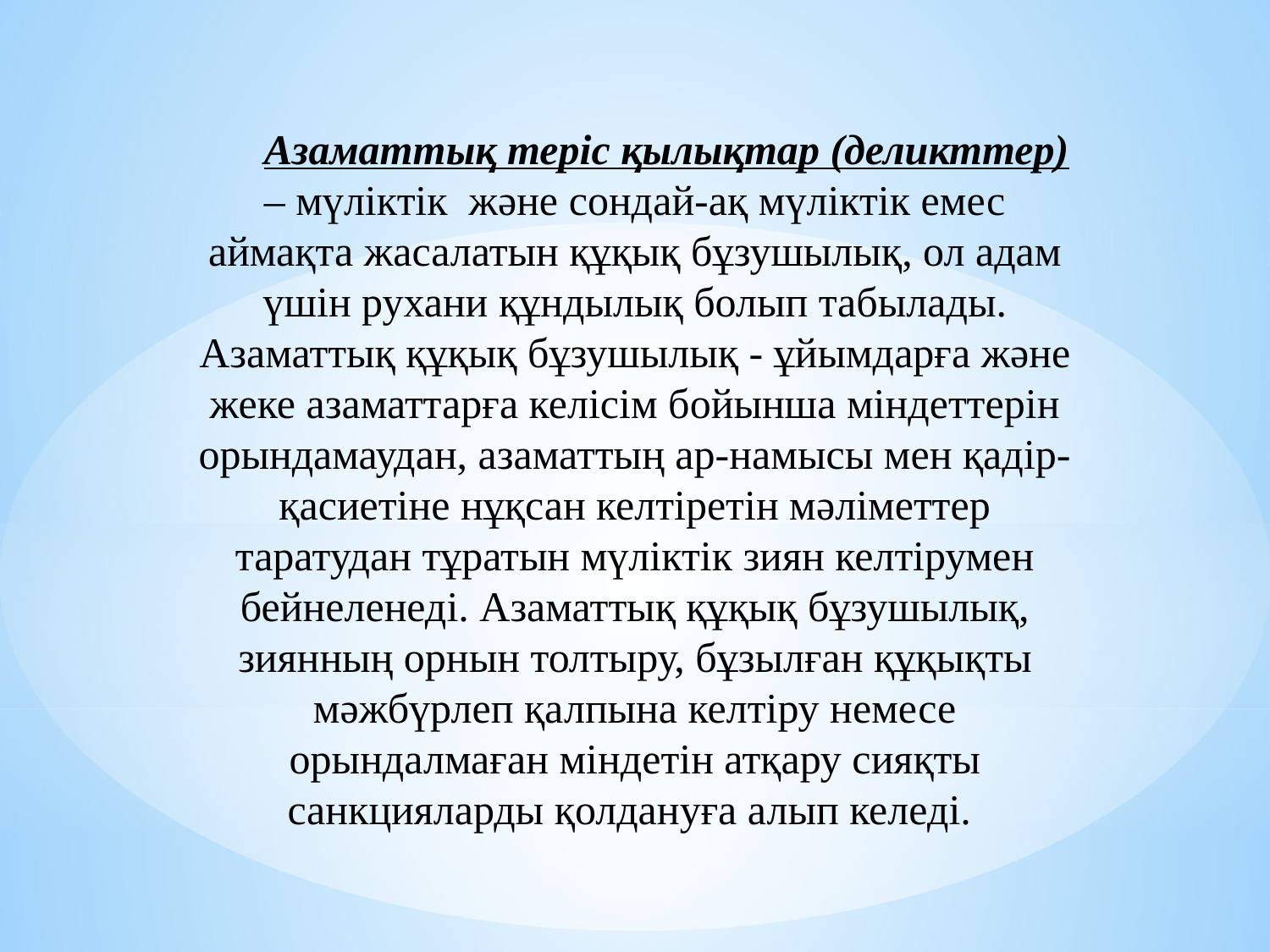

Азаматтық теріс қылықтар (деликттер) – мүліктік  және сондай-ақ мүліктік емес аймақта жасалатын құқық бұзушылық, ол адам үшін рухани құндылық болып табылады. Азаматтық құқық бұзушылық - ұйымдарға және жеке азаматтарға келісім бойынша міндеттерін орындамаудан, азаматтың ар-намысы мен қадір-қасиетіне нұқсан келтіретін мәліметтер таратудан тұратын мүліктік зиян келтірумен бейнеленеді. Азаматтық құқық бұзушылық, зиянның орнын толтыру, бұзылған құқықты мәжбүрлеп қалпына келтіру немесе орындалмаған міндетін атқару сияқты санкцияларды қолдануға алып келеді.